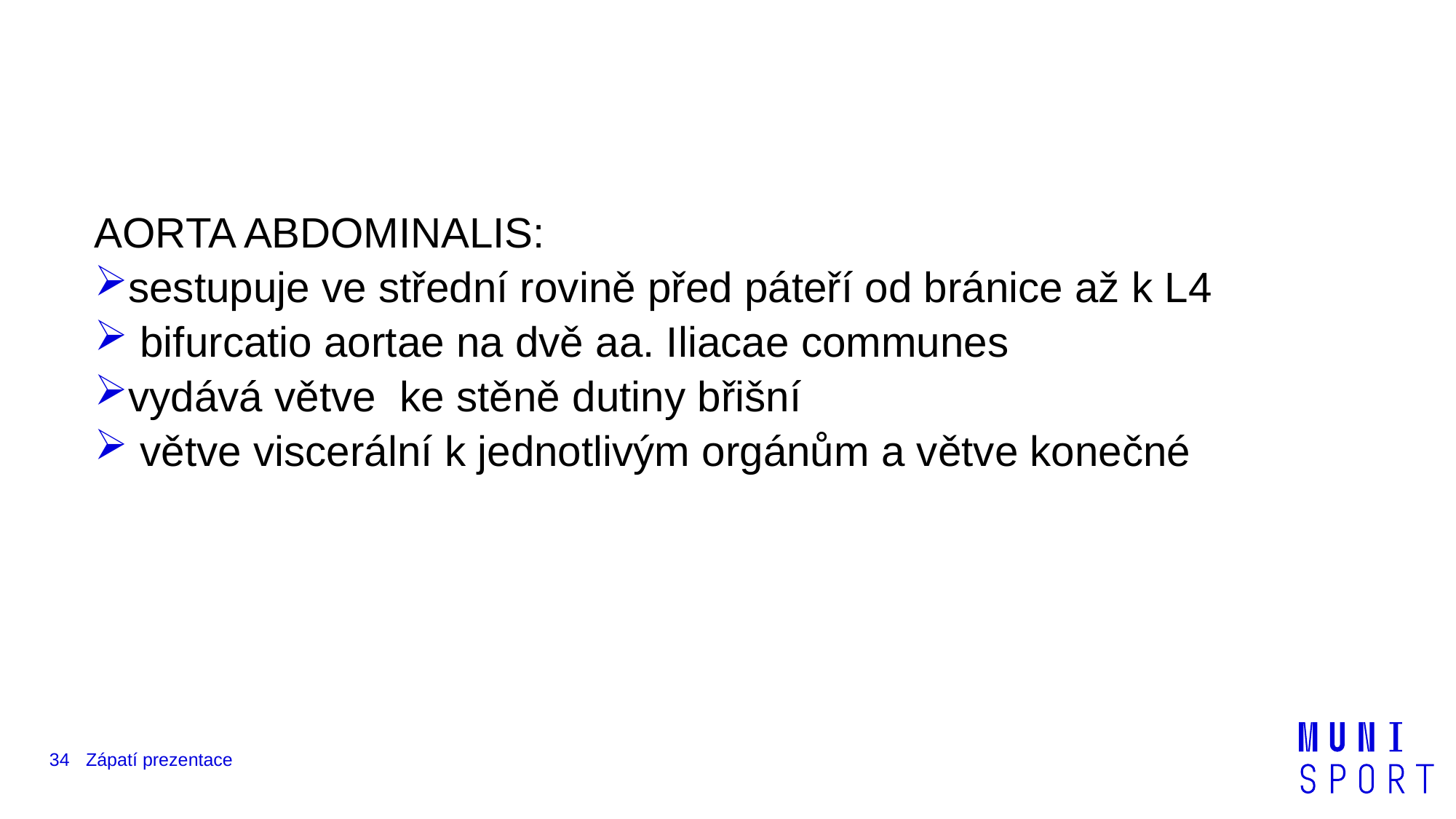

#

AORTA ABDOMINALIS:
sestupuje ve střední rovině před páteří od bránice až k L4
 bifurcatio aortae na dvě aa. Iliacae communes
vydává větve  ke stěně dutiny břišní
 větve viscerální k jednotlivým orgánům a větve konečné
34
Zápatí prezentace